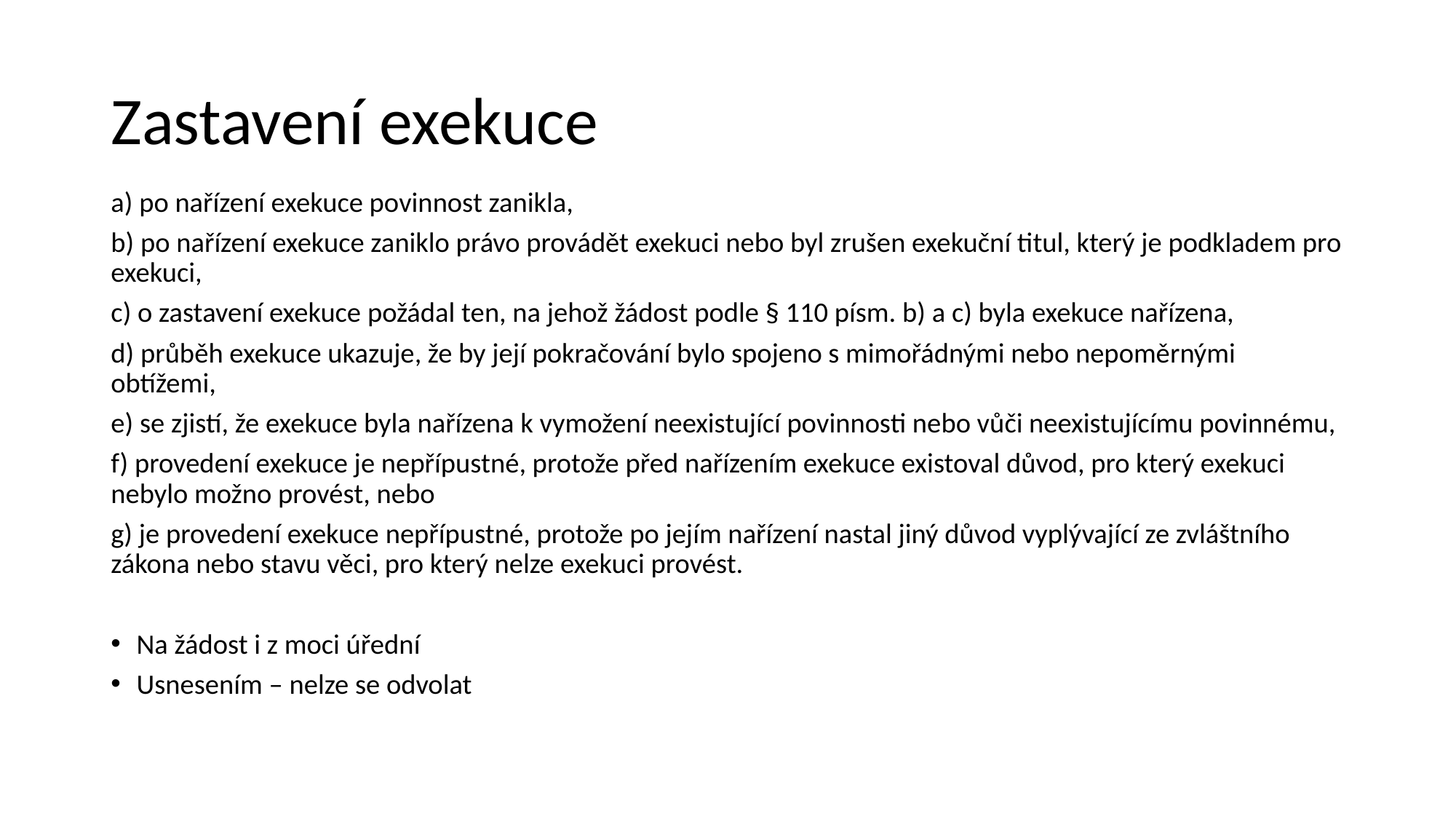

# Zastavení exekuce
a) po nařízení exekuce povinnost zanikla,
b) po nařízení exekuce zaniklo právo provádět exekuci nebo byl zrušen exekuční titul, který je podkladem pro exekuci,
c) o zastavení exekuce požádal ten, na jehož žádost podle § 110 písm. b) a c) byla exekuce nařízena,
d) průběh exekuce ukazuje, že by její pokračování bylo spojeno s mimořádnými nebo nepoměrnými obtížemi,
e) se zjistí, že exekuce byla nařízena k vymožení neexistující povinnosti nebo vůči neexistujícímu povinnému,
f) provedení exekuce je nepřípustné, protože před nařízením exekuce existoval důvod, pro který exekuci nebylo možno provést, nebo
g) je provedení exekuce nepřípustné, protože po jejím nařízení nastal jiný důvod vyplývající ze zvláštního zákona nebo stavu věci, pro který nelze exekuci provést.

Na žádost i z moci úřední
Usnesením – nelze se odvolat